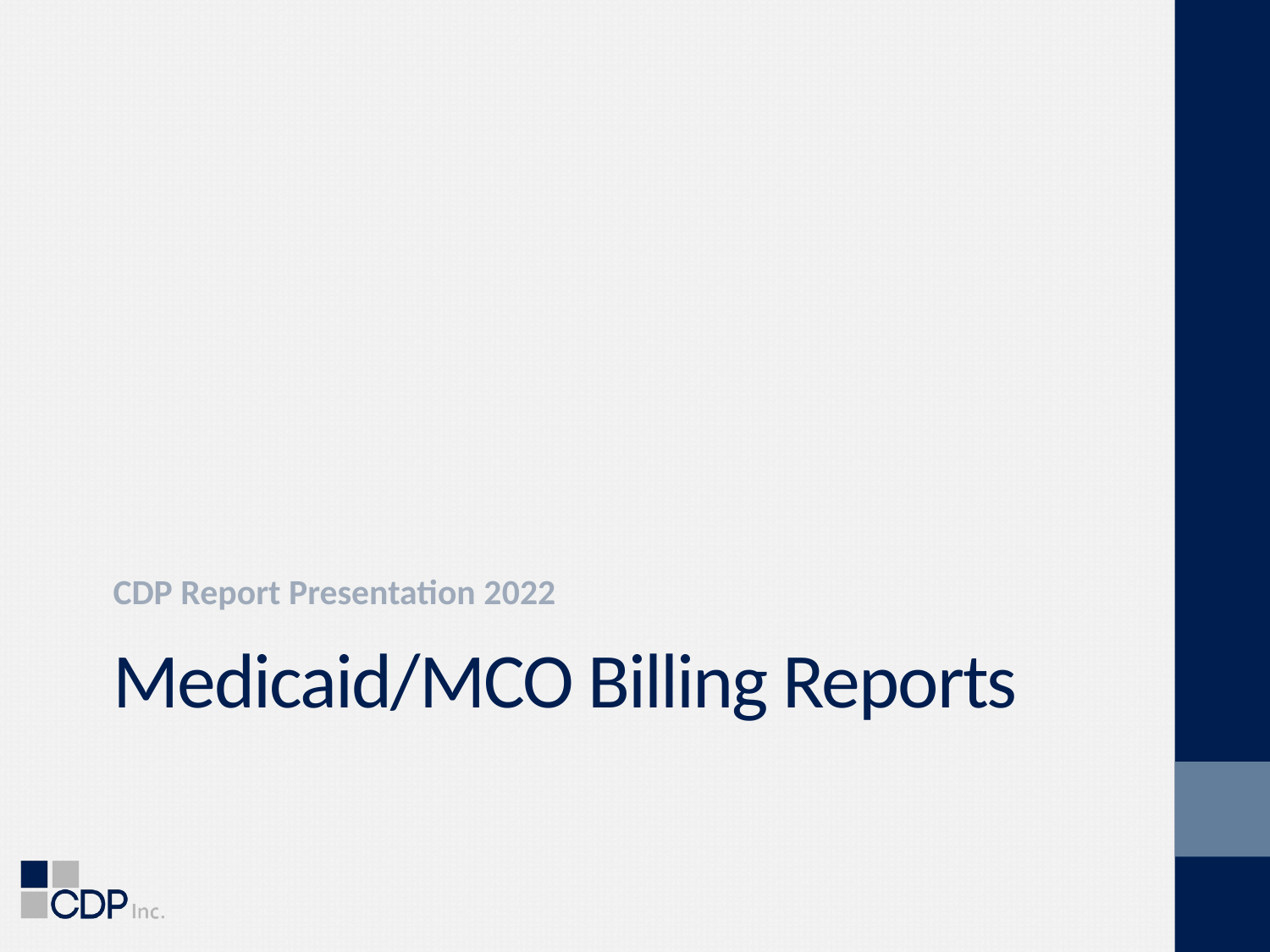

CDP Report Presentation 2022
# Medicaid/MCO Billing Reports